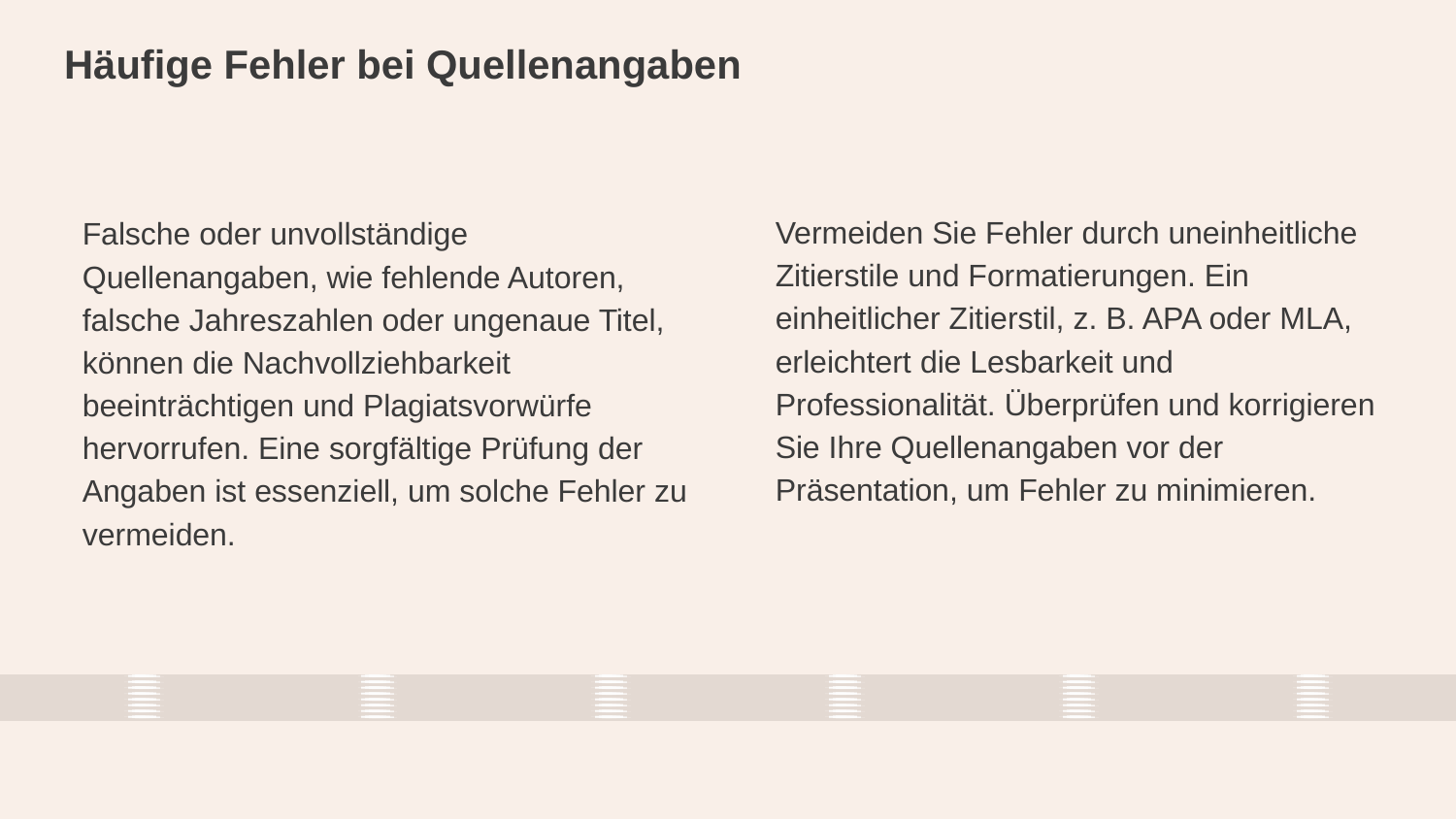

# Häufige Fehler bei Quellenangaben
Vermeiden Sie Fehler durch uneinheitliche Zitierstile und Formatierungen. Ein einheitlicher Zitierstil, z. B. APA oder MLA, erleichtert die Lesbarkeit und Professionalität. Überprüfen und korrigieren Sie Ihre Quellenangaben vor der Präsentation, um Fehler zu minimieren.
Falsche oder unvollständige Quellenangaben, wie fehlende Autoren, falsche Jahreszahlen oder ungenaue Titel, können die Nachvollziehbarkeit beeinträchtigen und Plagiatsvorwürfe hervorrufen. Eine sorgfältige Prüfung der Angaben ist essenziell, um solche Fehler zu vermeiden.